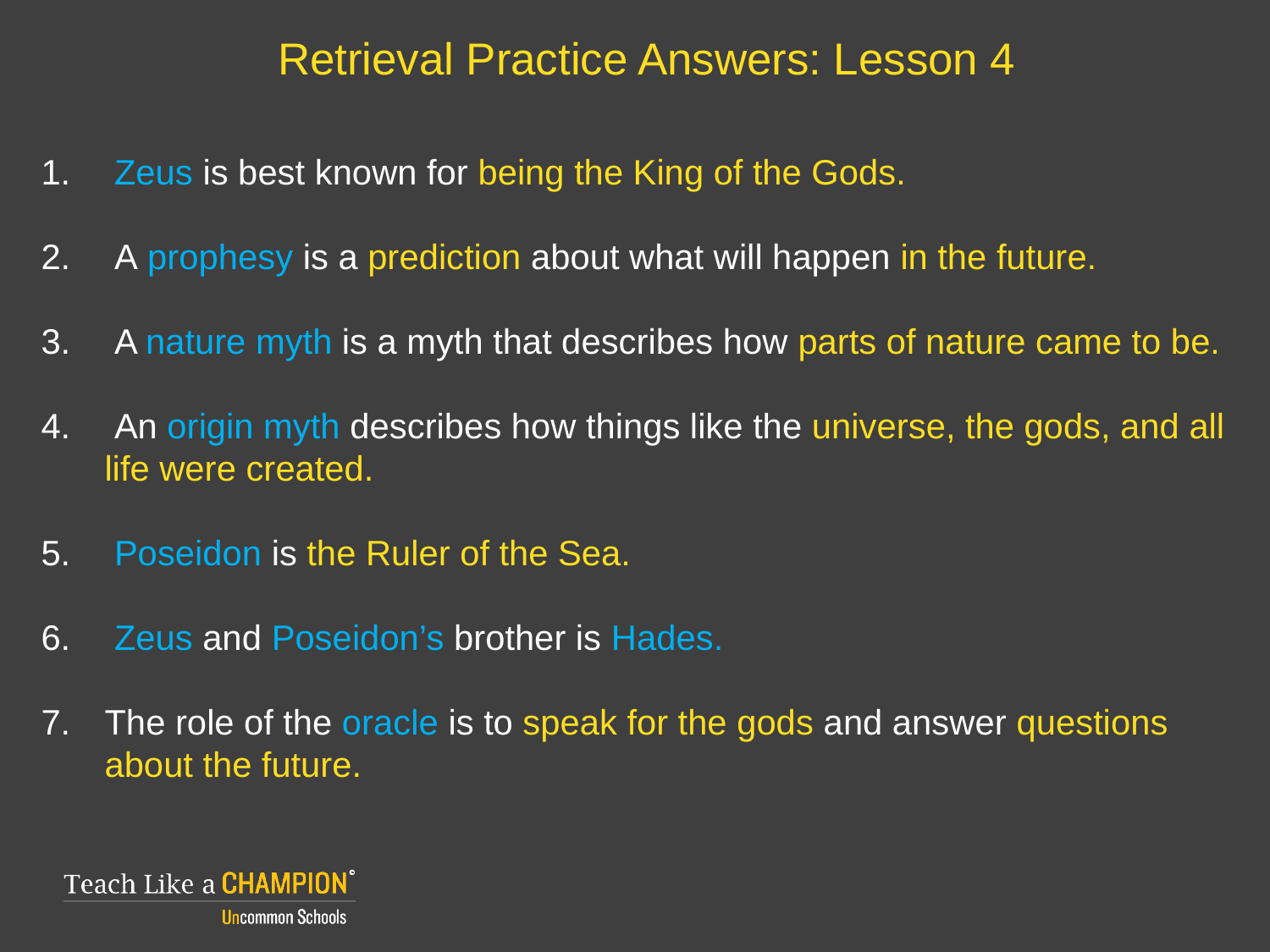

# Retrieval Practice Answers: Lesson 4
 Zeus is best known for being the King of the Gods.

 A prophesy is a prediction about what will happen in the future.

 A nature myth is a myth that describes how parts of nature came to be.

 An origin myth describes how things like the universe, the gods, and all life were created.

 Poseidon is the Ruler of the Sea.

 Zeus and Poseidon’s brother is Hades.

The role of the oracle is to speak for the gods and answer questions about the future.